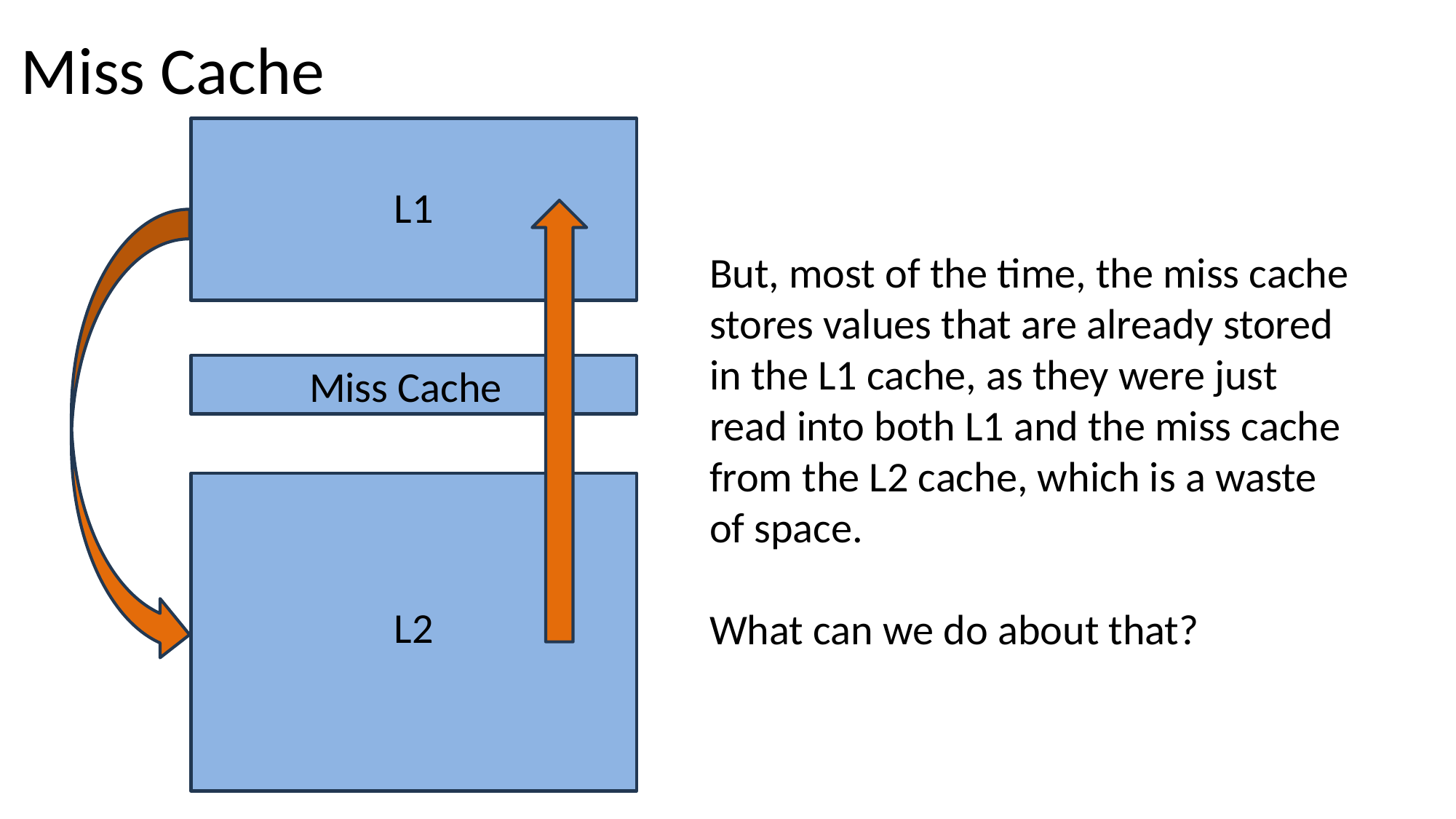

# Miss Cache

L1

But, most of the time, the miss cache stores values that are already stored in the L1 cache, as they were just read into both L1 and the miss cache from the L2 cache, which is a waste of space.

What can we do about that?

Miss Cache

L2